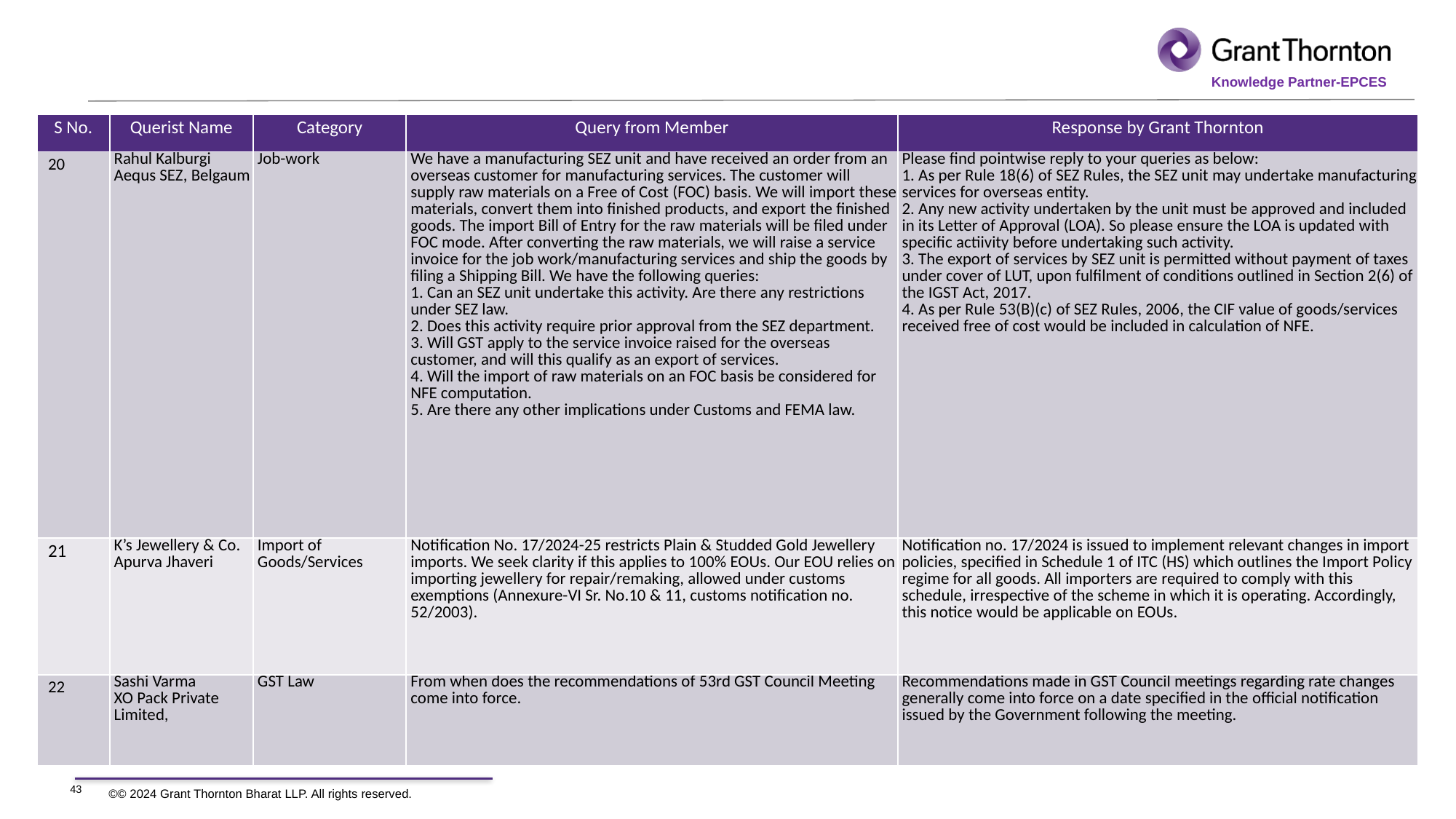

| S No. | Querist Name | Category | Query from Member | Response by Grant Thornton |
| --- | --- | --- | --- | --- |
| 20 | Rahul Kalburgi Aequs SEZ, Belgaum | Job-work | We have a manufacturing SEZ unit and have received an order from an overseas customer for manufacturing services. The customer will supply raw materials on a Free of Cost (FOC) basis. We will import these materials, convert them into finished products, and export the finished goods. The import Bill of Entry for the raw materials will be filed under FOC mode. After converting the raw materials, we will raise a service invoice for the job work/manufacturing services and ship the goods by filing a Shipping Bill. We have the following queries: 1. Can an SEZ unit undertake this activity. Are there any restrictions under SEZ law. 2. Does this activity require prior approval from the SEZ department. 3. Will GST apply to the service invoice raised for the overseas customer, and will this qualify as an export of services. 4. Will the import of raw materials on an FOC basis be considered for NFE computation. 5. Are there any other implications under Customs and FEMA law. | Please find pointwise reply to your queries as below: 1. As per Rule 18(6) of SEZ Rules, the SEZ unit may undertake manufacturing services for overseas entity. 2. Any new activity undertaken by the unit must be approved and included in its Letter of Approval (LOA). So please ensure the LOA is updated with specific actiivity before undertaking such activity. 3. The export of services by SEZ unit is permitted without payment of taxes under cover of LUT, upon fulfilment of conditions outlined in Section 2(6) of the IGST Act, 2017. 4. As per Rule 53(B)(c) of SEZ Rules, 2006, the CIF value of goods/services received free of cost would be included in calculation of NFE. |
| 21 | K’s Jewellery & Co. Apurva Jhaveri | Import of Goods/Services | Notification No. 17/2024-25 restricts Plain & Studded Gold Jewellery imports. We seek clarity if this applies to 100% EOUs. Our EOU relies on importing jewellery for repair/remaking, allowed under customs exemptions (Annexure-VI Sr. No.10 & 11, customs notification no. 52/2003). | Notification no. 17/2024 is issued to implement relevant changes in import policies, specified in Schedule 1 of ITC (HS) which outlines the Import Policy regime for all goods. All importers are required to comply with this schedule, irrespective of the scheme in which it is operating. Accordingly, this notice would be applicable on EOUs. |
| 22 | Sashi Varma XO Pack Private Limited, | GST Law | From when does the recommendations of 53rd GST Council Meeting come into force. | Recommendations made in GST Council meetings regarding rate changes generally come into force on a date specified in the official notification issued by the Government following the meeting. |
43